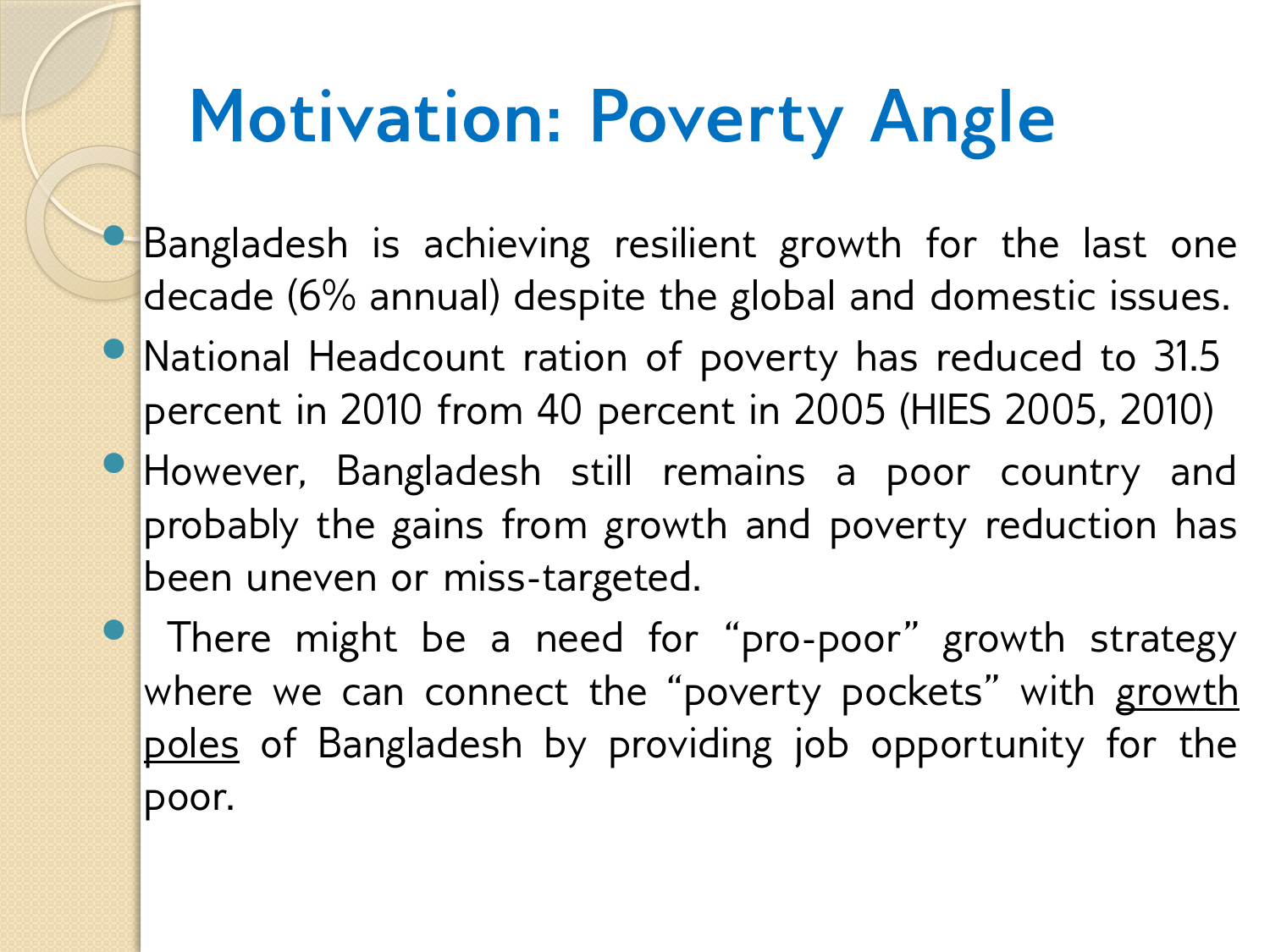

# Motivation: Poverty Angle
Bangladesh is achieving resilient growth for the last one decade (6% annual) despite the global and domestic issues.
National Headcount ration of poverty has reduced to 31.5  percent in 2010 from 40 percent in 2005 (HIES 2005, 2010)
However, Bangladesh still remains a poor country and probably the gains from growth and poverty reduction has been uneven or miss-targeted.
 There might be a need for “pro-poor” growth strategy where we can connect the “poverty pockets” with growth poles of Bangladesh by providing job opportunity for the poor.